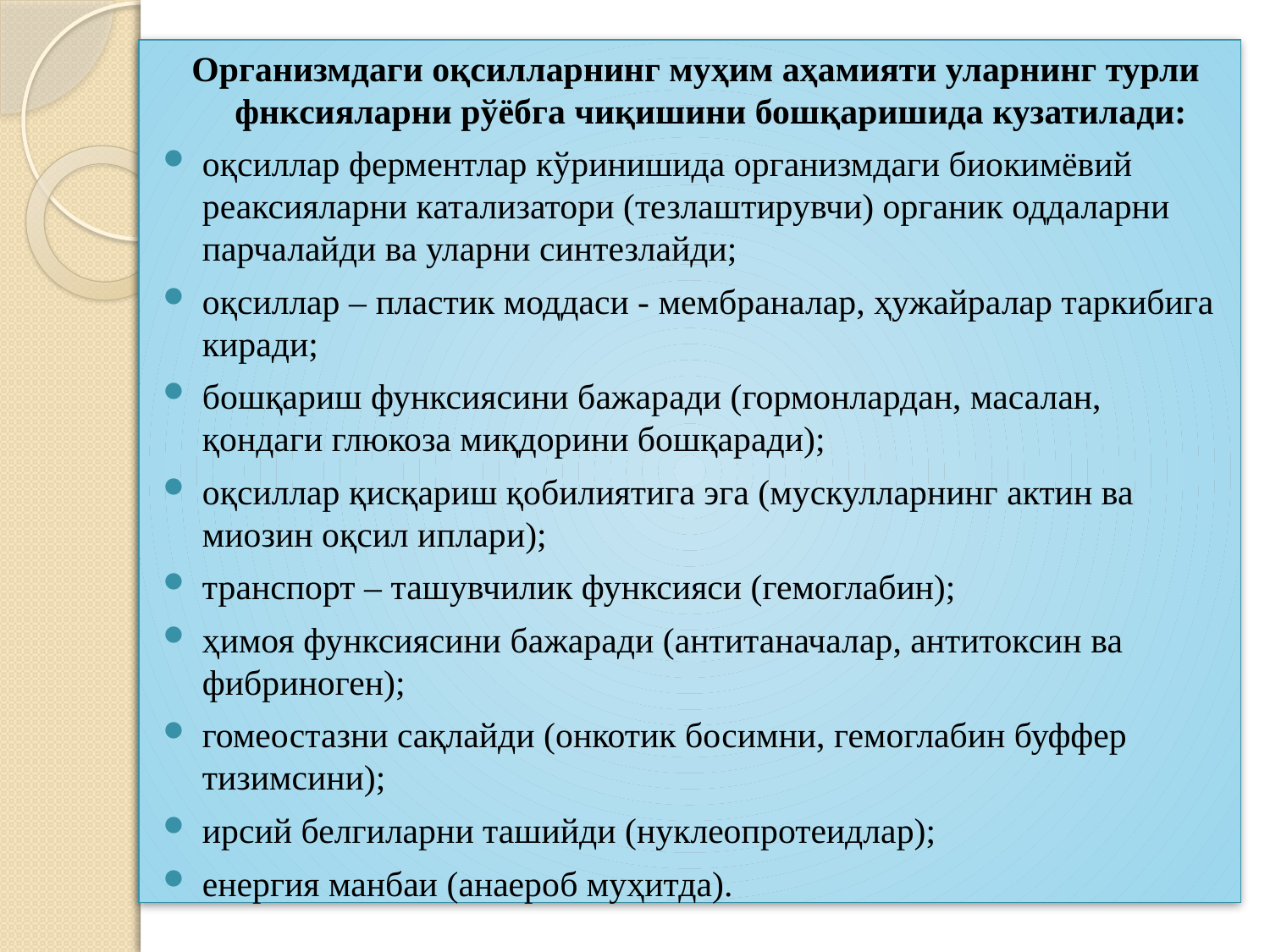

Организмдаги оқсилларнинг муҳим аҳамияти уларнинг турли фнксияларни рўёбга чиқишини бошқаришида кузатилади:
оқсиллар ферментлар кўринишида организмдаги биокимёвий реаксияларни катализатори (тезлаштирувчи) органик оддаларни парчалайди ва уларни синтезлайди;
оқсиллар – пластик моддаси - мембраналар, ҳужайралар таркибига киради;
бошқариш функсиясини бажаради (гормонлардан, масалан, қондаги глюкоза миқдорини бошқаради);
оқсиллар қисқариш қобилиятига эга (мускулларнинг актин ва миозин оқсил иплари);
транспорт – ташувчилик функсияси (гемоглабин);
ҳимоя функсиясини бажаради (антитаначалар, антитоксин ва фибриноген);
гомеостазни сақлайди (онкотик босимни, гемоглабин буффер тизимсини);
ирсий белгиларни ташийди (нуклеопротеидлар);
енергия манбаи (анаероб муҳитда).